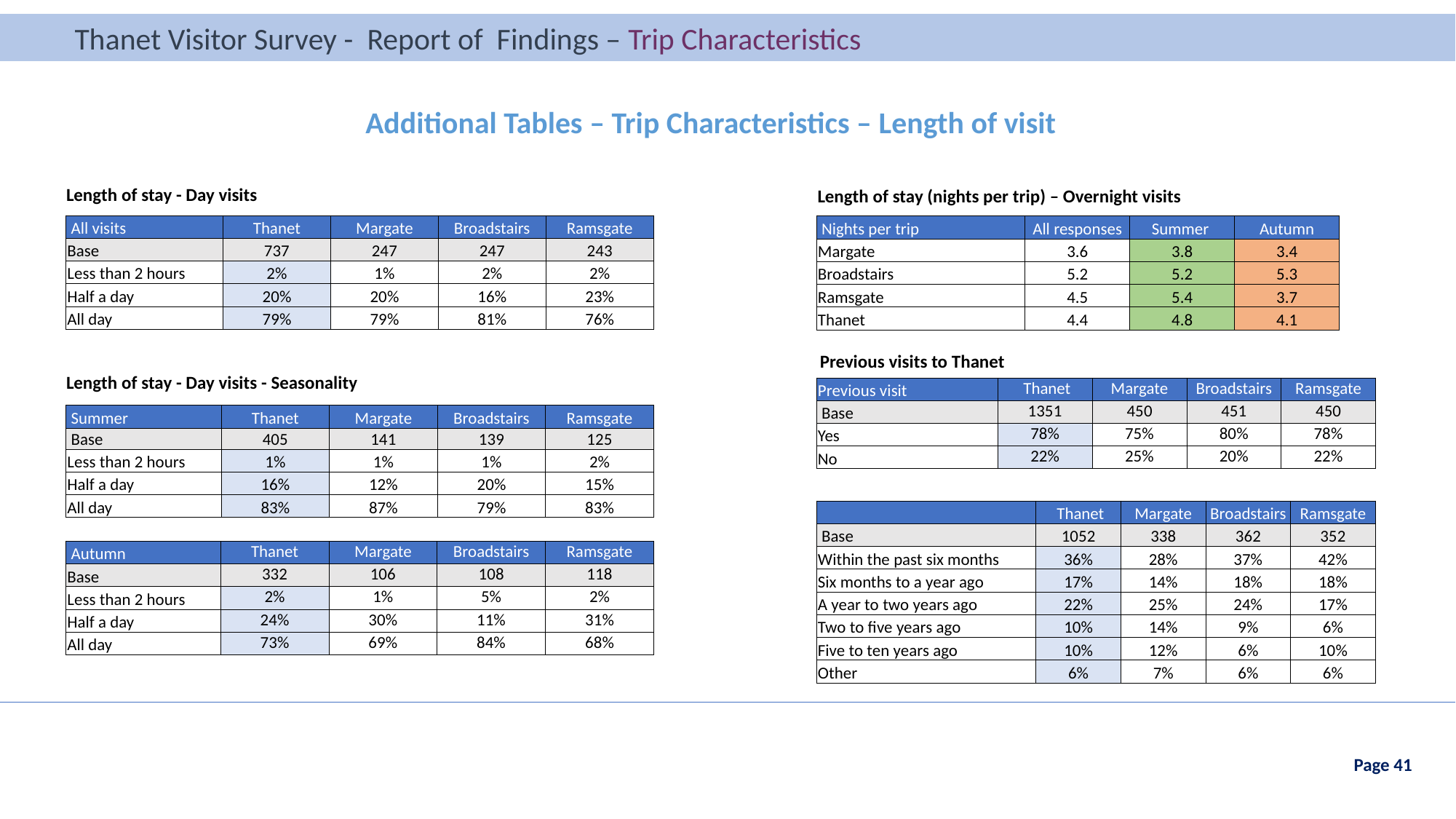

Thanet Visitor Survey -  Report of  Findings – Trip Characteristics
Thanet Visitor Survey -  Report of  Findings – Visitor Profile
Additional Tables – Trip Characteristics – Length of visit
Length of stay - Day visits
Length of stay (nights per trip) – Overnight visits
| All visits | Thanet | Margate | Broadstairs | Ramsgate |
| --- | --- | --- | --- | --- |
| Base | 737 | 247 | 247 | 243 |
| Less than 2 hours | 2% | 1% | 2% | 2% |
| Half a day | 20% | 20% | 16% | 23% |
| All day | 79% | 79% | 81% | 76% |
| Nights per trip | All responses | Summer | Autumn |
| --- | --- | --- | --- |
| Margate | 3.6 | 3.8 | 3.4 |
| Broadstairs | 5.2 | 5.2 | 5.3 |
| Ramsgate | 4.5 | 5.4 | 3.7 |
| Thanet | 4.4 | 4.8 | 4.1 |
Previous visits to Thanet
Length of stay - Day visits - Seasonality
| Previous visit | Thanet | Margate | Broadstairs | Ramsgate |
| --- | --- | --- | --- | --- |
| Base | 1351 | 450 | 451 | 450 |
| Yes | 78% | 75% | 80% | 78% |
| No | 22% | 25% | 20% | 22% |
| Summer | Thanet | Margate | Broadstairs | Ramsgate |
| --- | --- | --- | --- | --- |
| Base | 405 | 141 | 139 | 125 |
| Less than 2 hours | 1% | 1% | 1% | 2% |
| Half a day | 16% | 12% | 20% | 15% |
| All day | 83% | 87% | 79% | 83% |
|  | Thanet | Margate | Broadstairs | Ramsgate |
| --- | --- | --- | --- | --- |
| Base | 1052 | 338 | 362 | 352 |
| Within the past six months | 36% | 28% | 37% | 42% |
| Six months to a year ago | 17% | 14% | 18% | 18% |
| A year to two years ago | 22% | 25% | 24% | 17% |
| Two to five years ago | 10% | 14% | 9% | 6% |
| Five to ten years ago | 10% | 12% | 6% | 10% |
| Other | 6% | 7% | 6% | 6% |
| Autumn | Thanet | Margate | Broadstairs | Ramsgate |
| --- | --- | --- | --- | --- |
| Base | 332 | 106 | 108 | 118 |
| Less than 2 hours | 2% | 1% | 5% | 2% |
| Half a day | 24% | 30% | 11% | 31% |
| All day | 73% | 69% | 84% | 68% |
Page 41